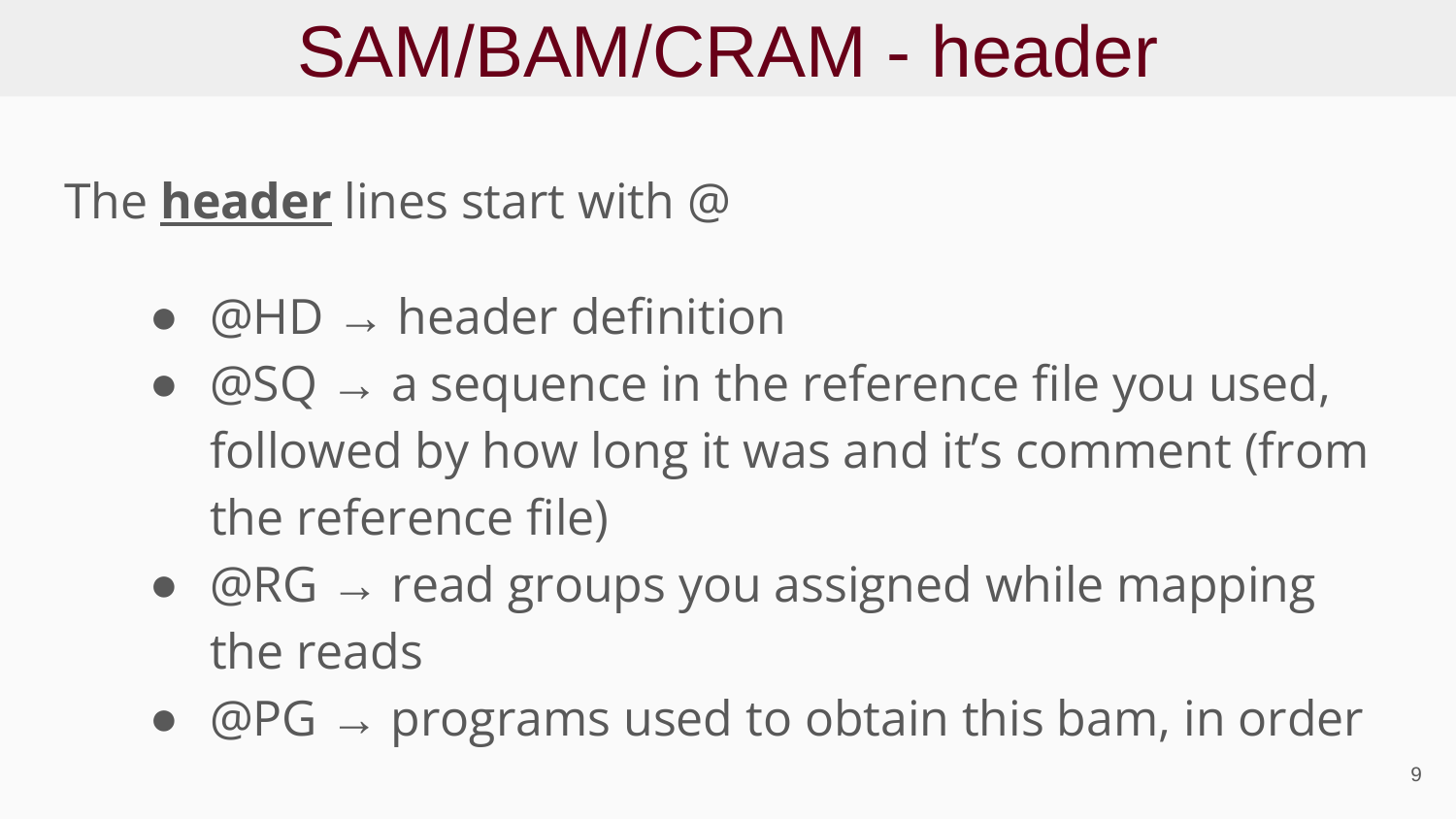

# SAM/BAM/CRAM - header
The header lines start with @
@HD → header definition
@SQ → a sequence in the reference file you used, followed by how long it was and it’s comment (from the reference file)
@RG → read groups you assigned while mapping the reads
@PG → programs used to obtain this bam, in order

9